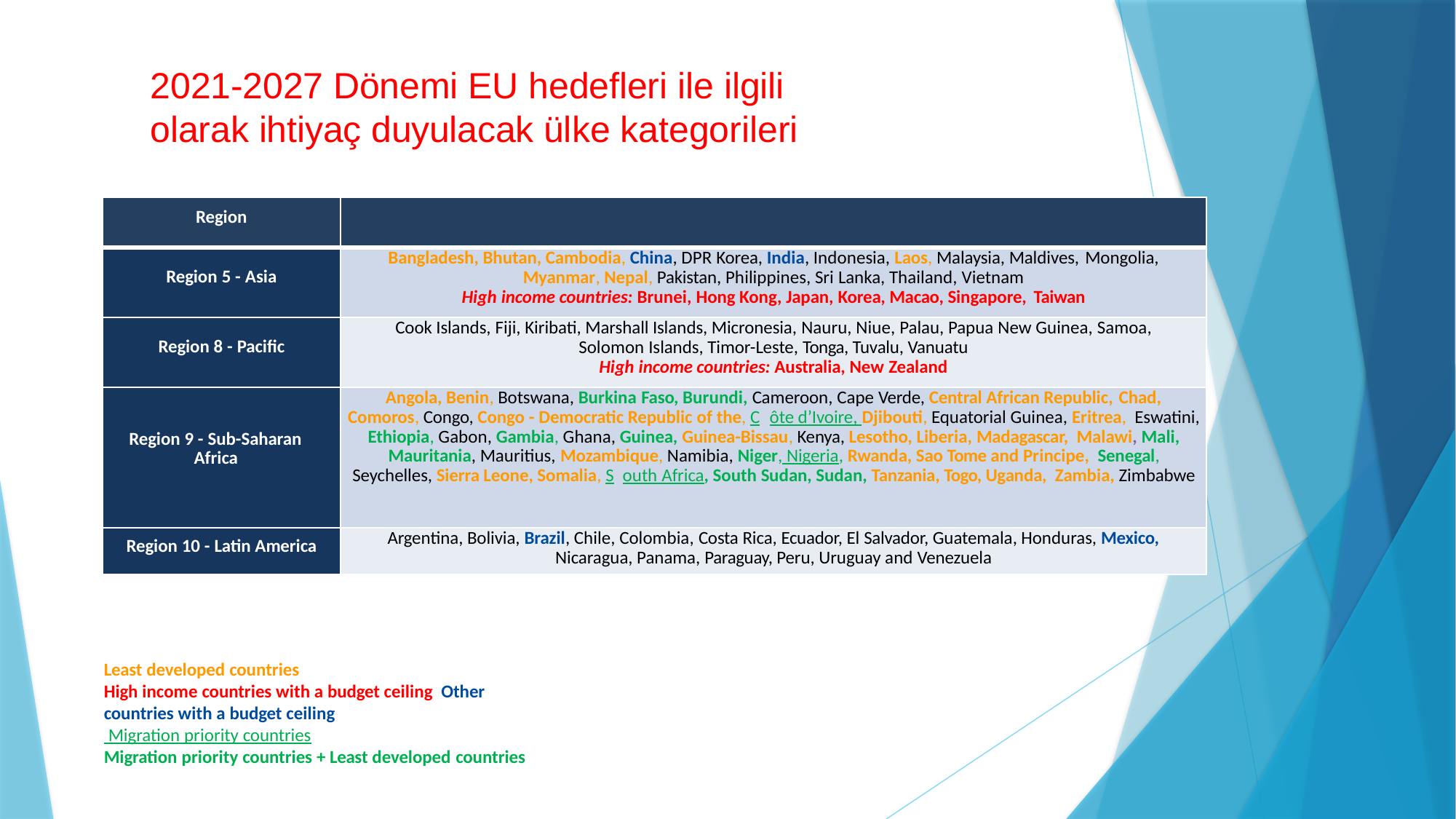

2021-2027 Dönemi EU hedefleri ile ilgili  olarak ihtiyaç duyulacak ülke kategorileri

| Region |  |
| --- | --- |
| Region 5 - Asia | Bangladesh, Bhutan, Cambodia, China, DPR Korea, India, Indonesia, Laos, Malaysia, Maldives, Mongolia, Myanmar, Nepal, Pakistan, Philippines, Sri Lanka, Thailand, Vietnam High income countries: Brunei, Hong Kong, Japan, Korea, Macao, Singapore, Taiwan |
| Region 8 - Pacific | Cook Islands, Fiji, Kiribati, Marshall Islands, Micronesia, Nauru, Niue, Palau, Papua New Guinea, Samoa, Solomon Islands, Timor-Leste, Tonga, Tuvalu, Vanuatu High income countries: Australia, New Zealand |
| Region 9 - Sub-Saharan Africa | Angola, Benin, Botswana, Burkina Faso, Burundi, Cameroon, Cape Verde, Central African Republic, Chad, Comoros, Congo, Congo - Democratic Republic of the, C ôte d’Ivoire, Djibouti, Equatorial Guinea, Eritrea, Eswatini, Ethiopia, Gabon, Gambia, Ghana, Guinea, Guinea-Bissau, Kenya, Lesotho, Liberia, Madagascar, Malawi, Mali, Mauritania, Mauritius, Mozambique, Namibia, Niger, Nigeria, Rwanda, Sao Tome and Principe, Senegal, Seychelles, Sierra Leone, Somalia, S outh Africa, South Sudan, Sudan, Tanzania, Togo, Uganda, Zambia, Zimbabwe |
| Region 10 - Latin America | Argentina, Bolivia, Brazil, Chile, Colombia, Costa Rica, Ecuador, El Salvador, Guatemala, Honduras, Mexico, Nicaragua, Panama, Paraguay, Peru, Uruguay and Venezuela |
#
Least developed countries
High income countries with a budget ceiling  Other countries with a budget ceiling
 Migration priority countries
Migration priority countries + Least developed countries